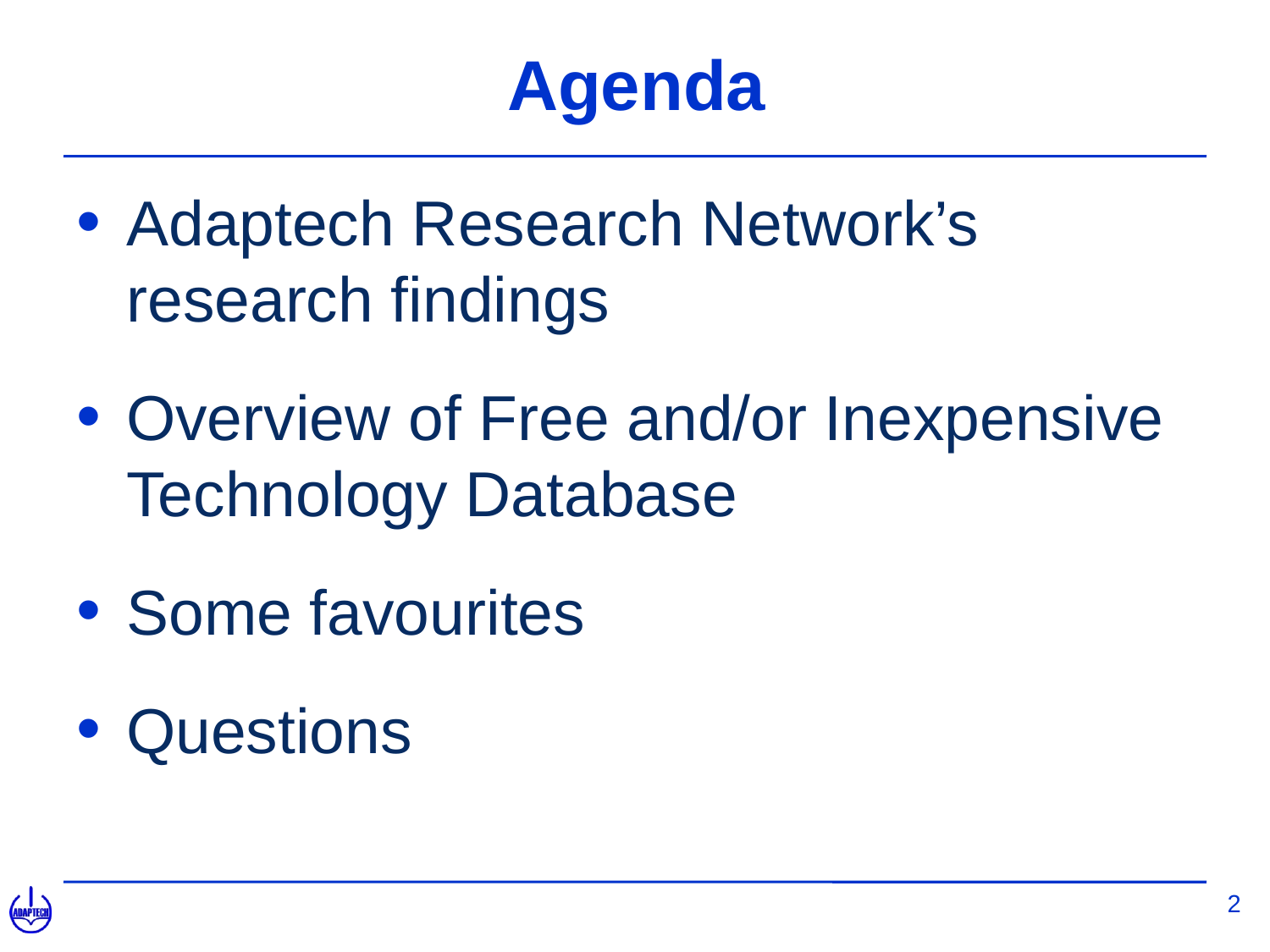

# Agenda
Adaptech Research Network’s research findings
Overview of Free and/or Inexpensive Technology Database
Some favourites
Questions

2